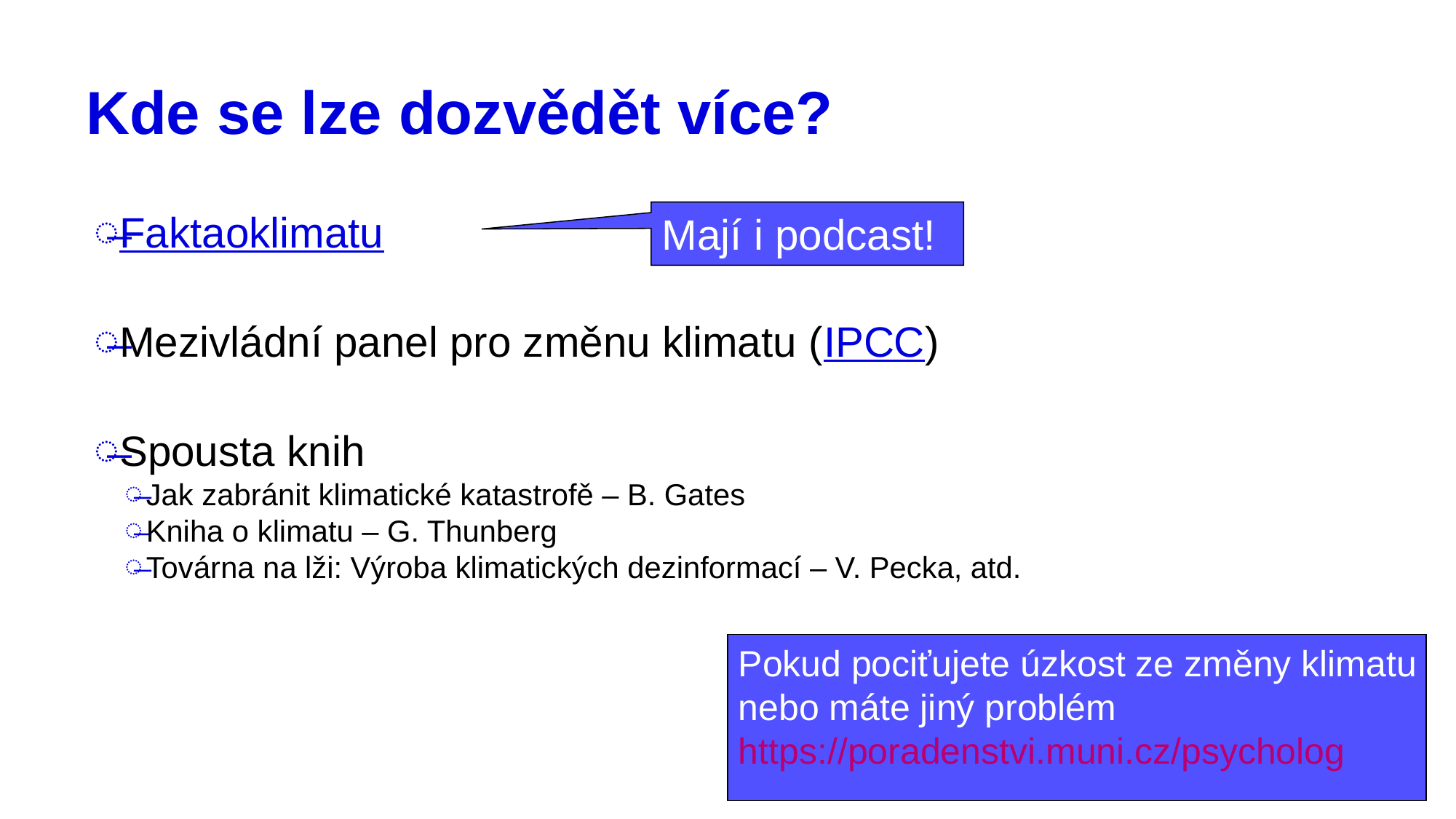

# Kde se lze dozvědět více?
Faktaoklimatu

Mezivládní panel pro změnu klimatu (IPCC)

Spousta knih
Jak zabránit klimatické katastrofě – B. Gates
Kniha o klimatu – G. Thunberg
Továrna na lži: Výroba klimatických dezinformací – V. Pecka, atd.
Mají i podcast!
Pokud pociťujete úzkost ze změny klimatu
nebo máte jiný problém
https://poradenstvi.muni.cz/psycholog